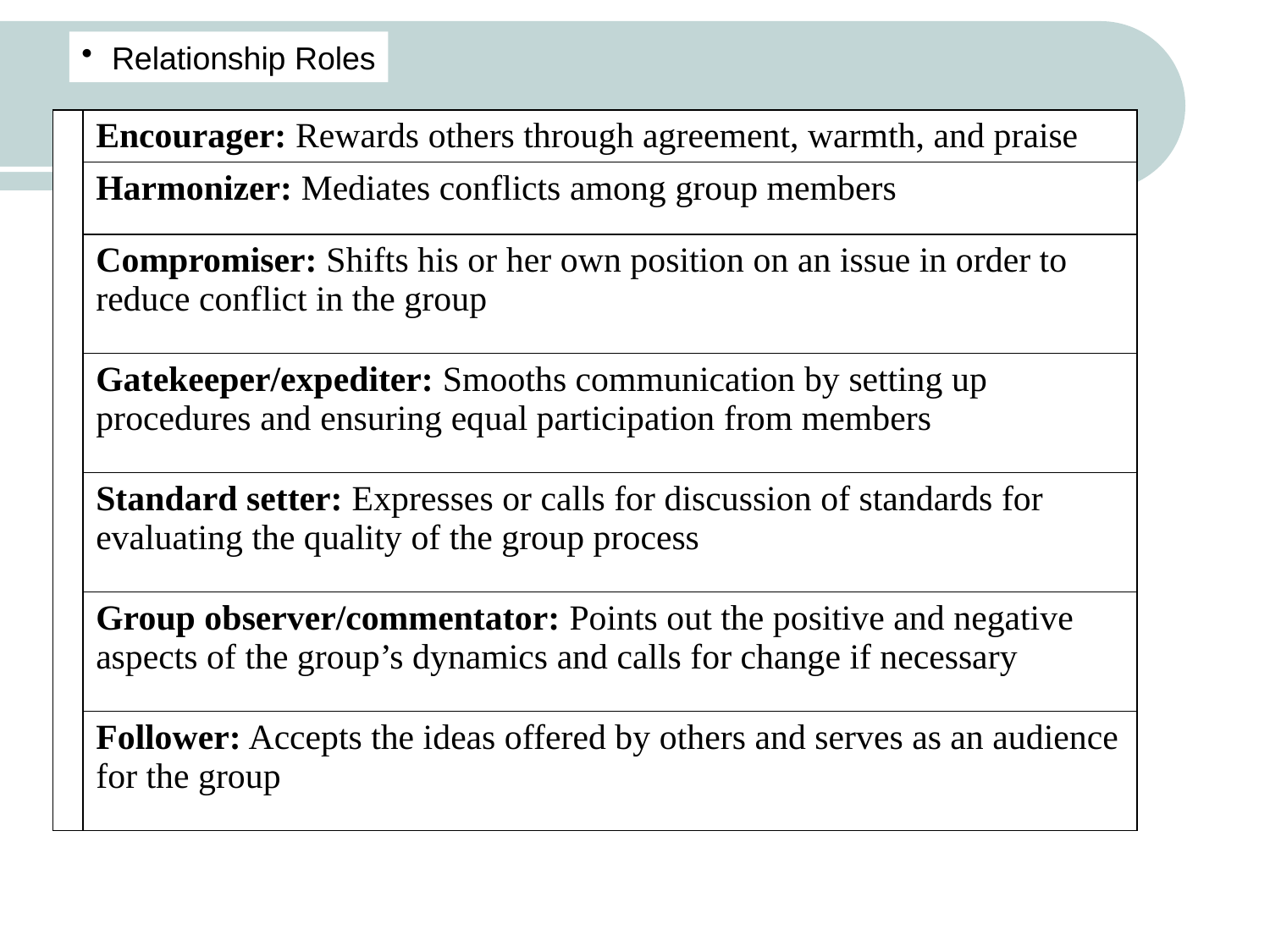

Relationship Roles
|  | Encourager: Rewards others through agreement, warmth, and praise |
| --- | --- |
|  | Harmonizer: Mediates conflicts among group members |
|  | Compromiser: Shifts his or her own position on an issue in order to reduce conflict in the group |
|  | Gatekeeper/expediter: Smooths communication by setting up procedures and ensuring equal participation from members |
|  | Standard setter: Expresses or calls for discussion of standards for evaluating the quality of the group process |
|  | Group observer/commentator: Points out the positive and negative aspects of the group’s dynamics and calls for change if necessary |
|  | Follower: Accepts the ideas offered by others and serves as an audience for the group |